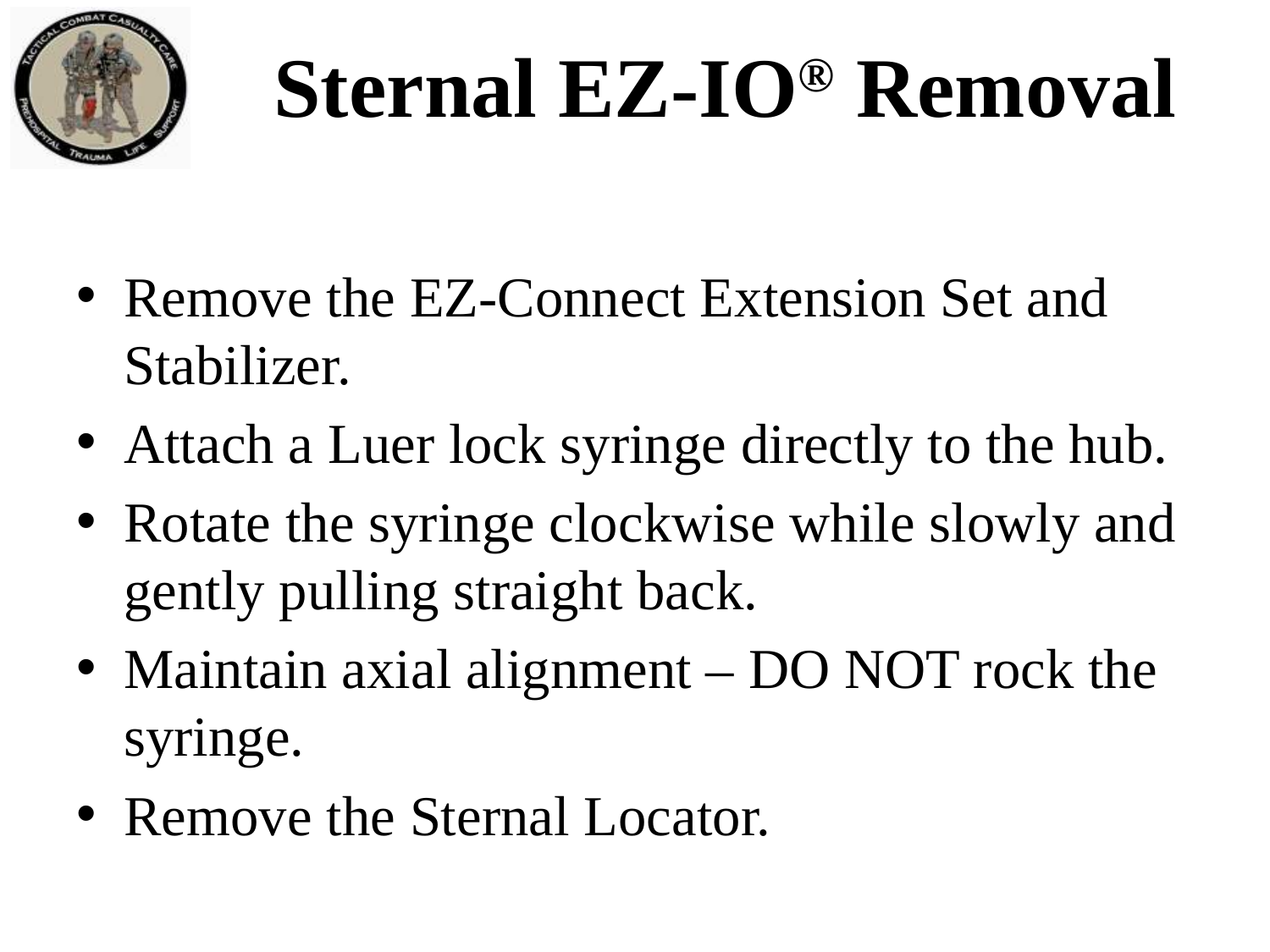

# Sternal EZ-IO® Removal
Remove the EZ-Connect Extension Set and Stabilizer.
Attach a Luer lock syringe directly to the hub.
Rotate the syringe clockwise while slowly and gently pulling straight back.
Maintain axial alignment – DO NOT rock the syringe.
Remove the Sternal Locator.